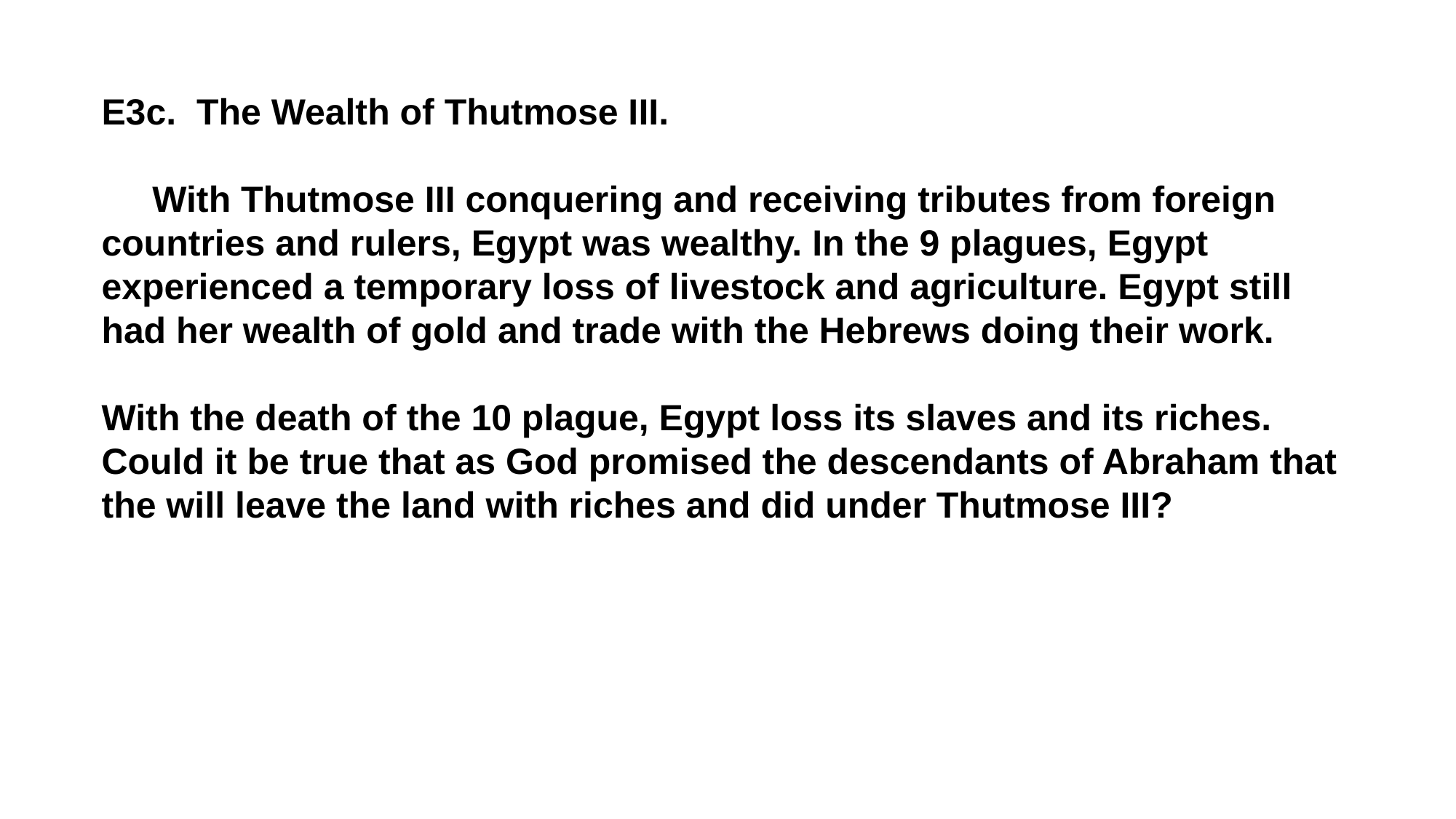

E3c.  The Wealth of Thutmose III.

     With Thutmose III conquering and receiving tributes from foreign countries and rulers, Egypt was wealthy. In the 9 plagues, Egypt experienced a temporary loss of livestock and agriculture. Egypt still had her wealth of gold and trade with the Hebrews doing their work.

With the death of the 10 plague, Egypt loss its slaves and its riches. Could it be true that as God promised the descendants of Abraham that the will leave the land with riches and did under Thutmose III?